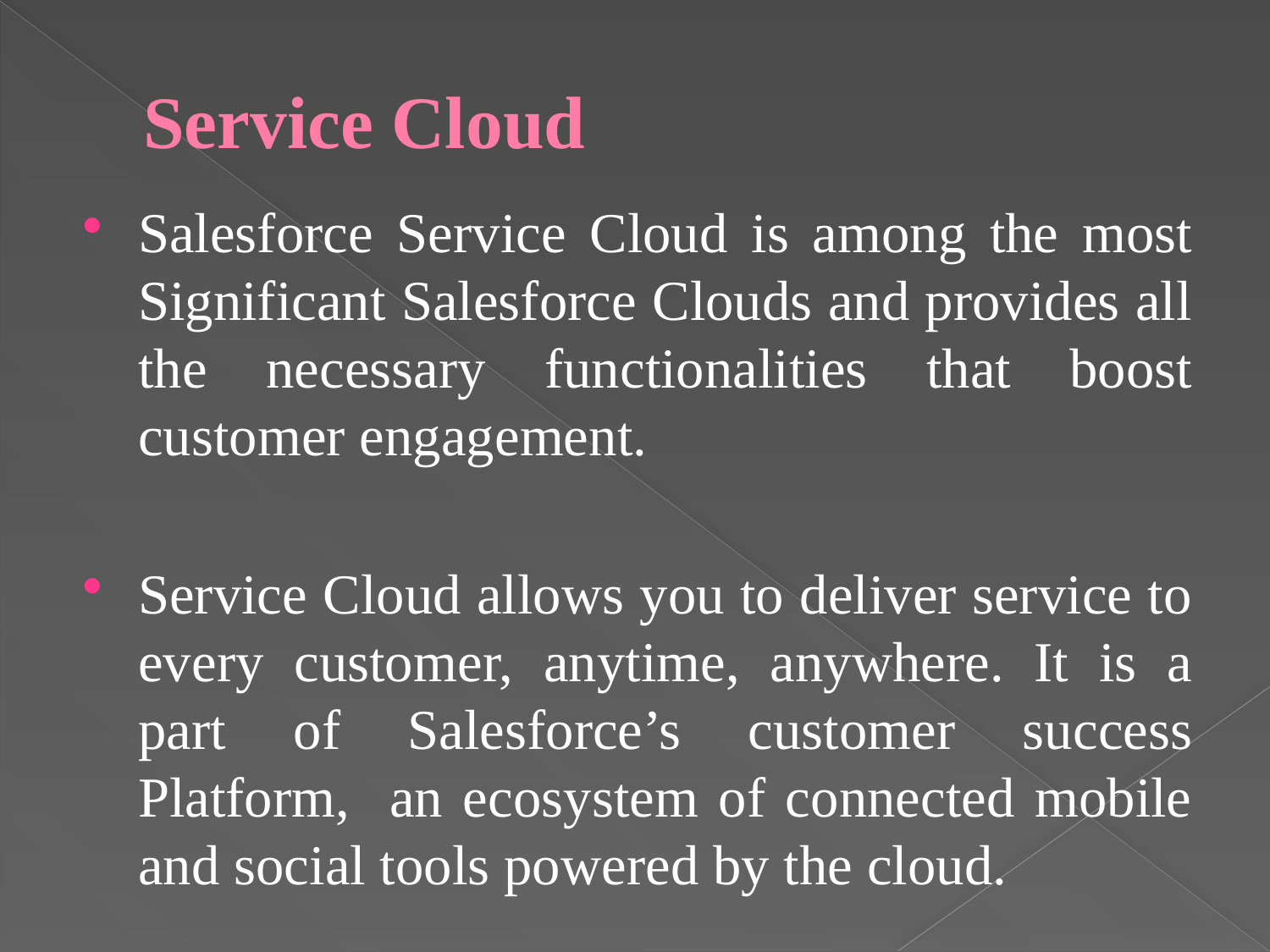

# Service Cloud
Salesforce Service Cloud is among the most Significant Salesforce Clouds and provides all the necessary functionalities that boost customer engagement.

Service Cloud allows you to deliver service to every customer, anytime, anywhere. It is a part of Salesforce’s customer success Platform,  an ecosystem of connected mobile and social tools powered by the cloud.